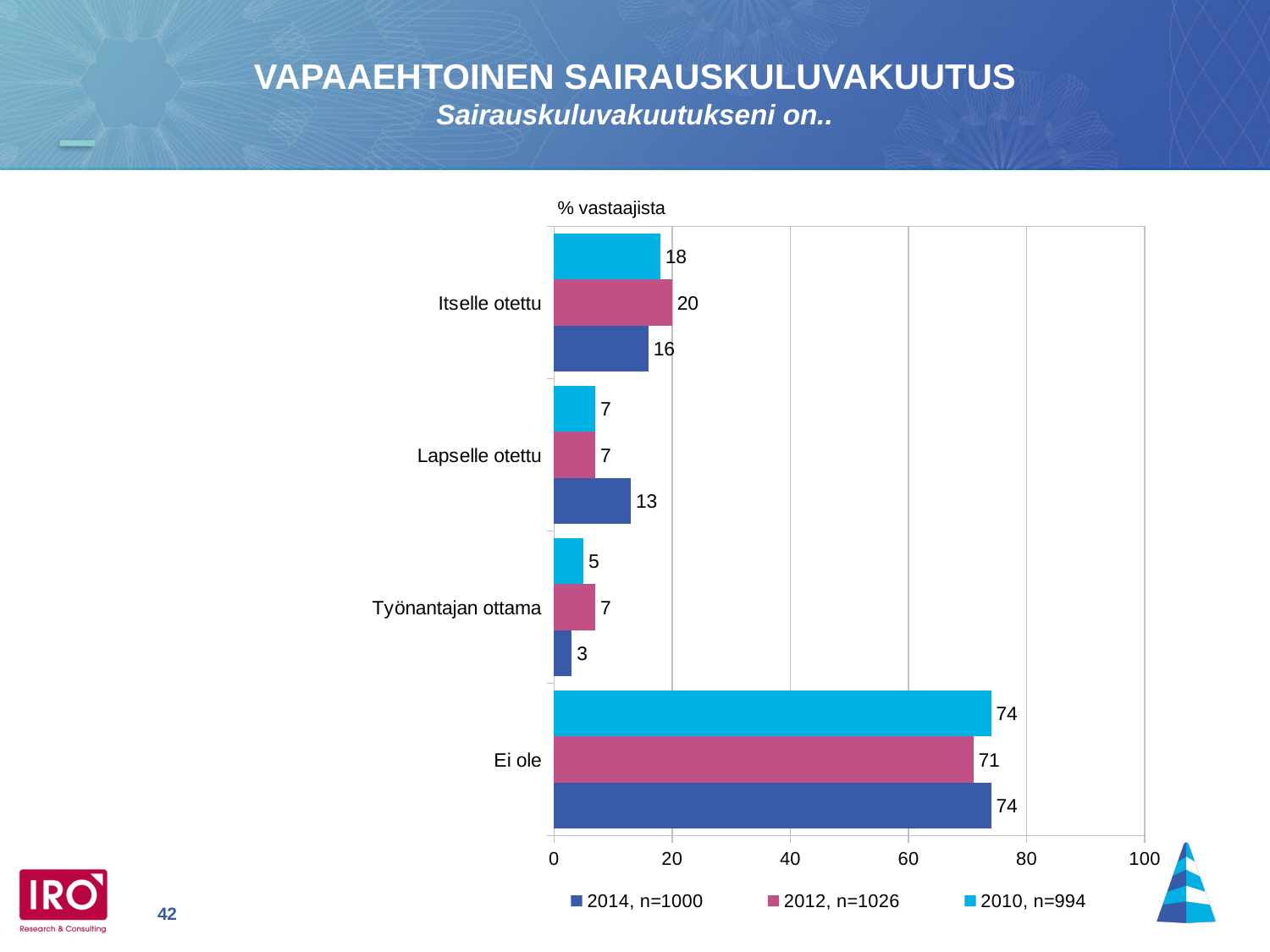

VAPAAEHTOINEN SAIRAUSKULUVAKUUTUS
Sairauskuluvakuutukseni on..

### Chart

| Category | 2010, n=994 | 2012, n=1026 | 2014, n=1000 |
|---|---|---|---|
| Itselle otettu | 18.0 | 20.0 | 16.0 |
| Lapselle otettu | 7.0 | 7.0 | 13.0 |
| Työnantajan ottama | 5.0 | 7.0 | 3.0 |
| Ei ole | 74.0 | 71.0 | 74.0 |
% vastaajista